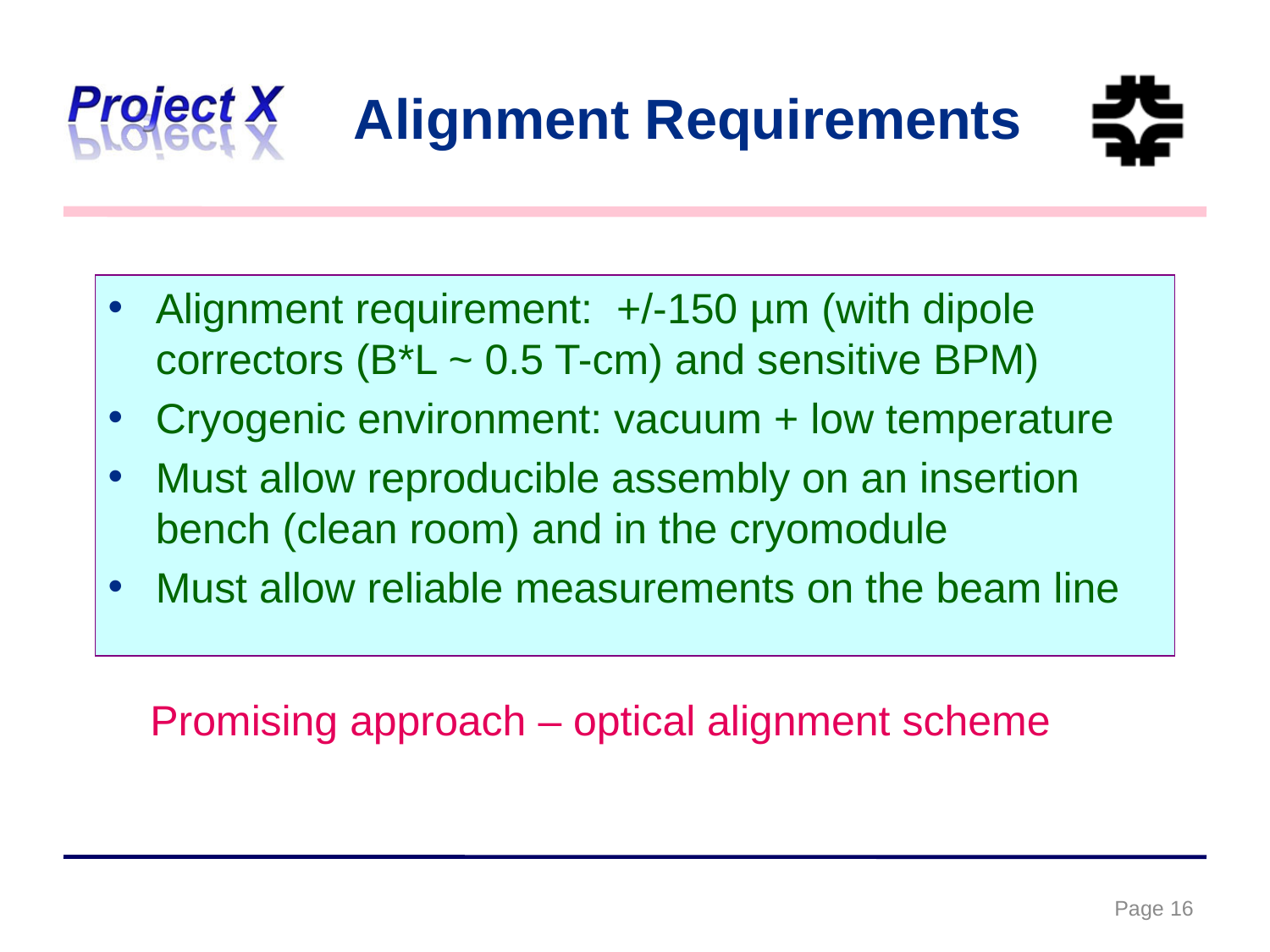

Alignment Requirements
Alignment requirement:  +/-150 µm (with dipole correctors (B*L ~ 0.5 T-cm) and sensitive BPM)
Cryogenic environment: vacuum + low temperature
Must allow reproducible assembly on an insertion bench (clean room) and in the cryomodule
Must allow reliable measurements on the beam line
Promising approach – optical alignment scheme
Page 16